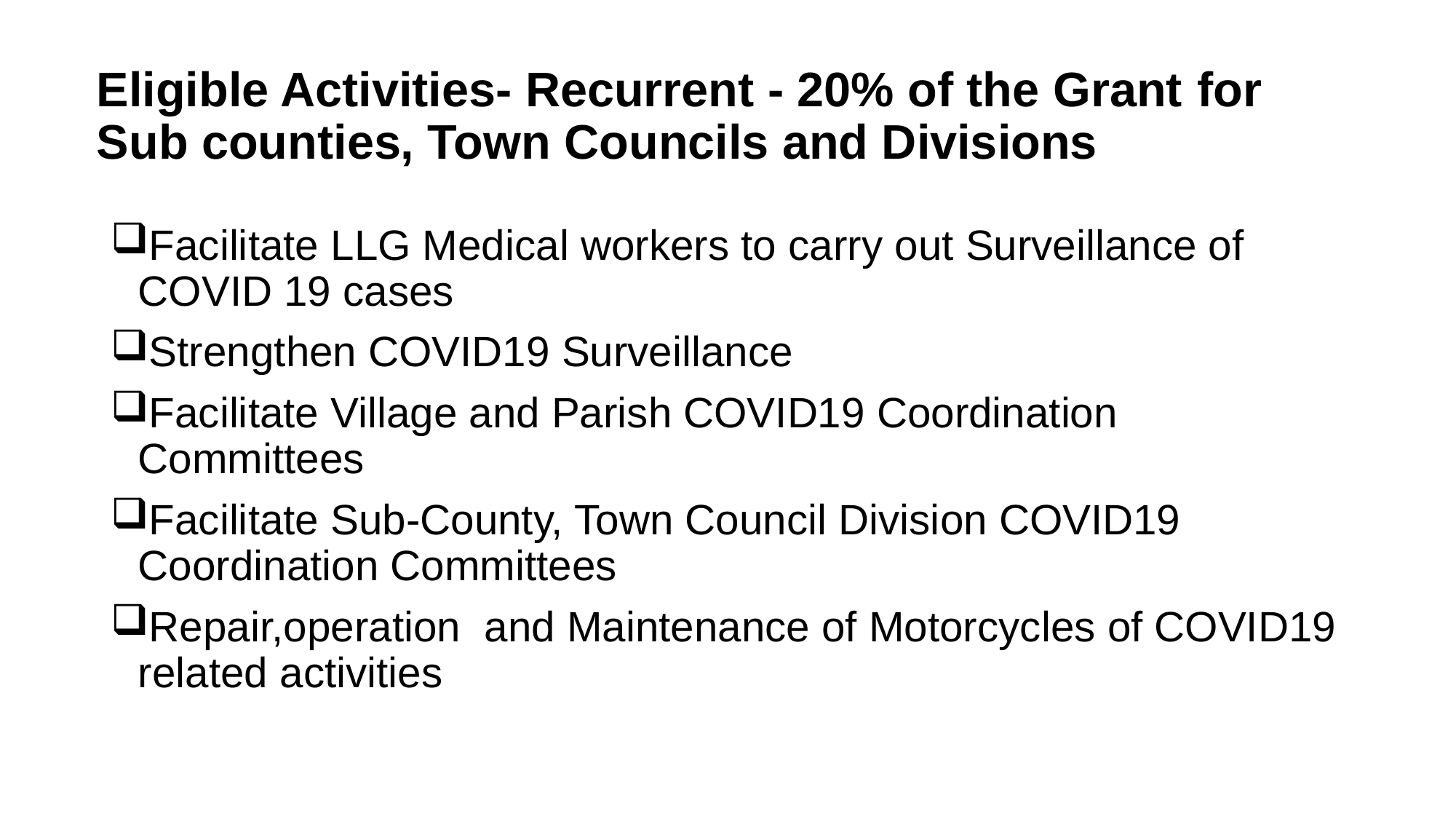

# Eligible Activities- Recurrent - 20% of the Grant for Sub counties, Town Councils and Divisions
Facilitate LLG Medical workers to carry out Surveillance of COVID 19 cases
Strengthen COVID19 Surveillance
Facilitate Village and Parish COVID19 Coordination Committees
Facilitate Sub-County, Town Council Division COVID19 Coordination Committees
Repair,operation  and Maintenance of Motorcycles of COVID19 related activities

25